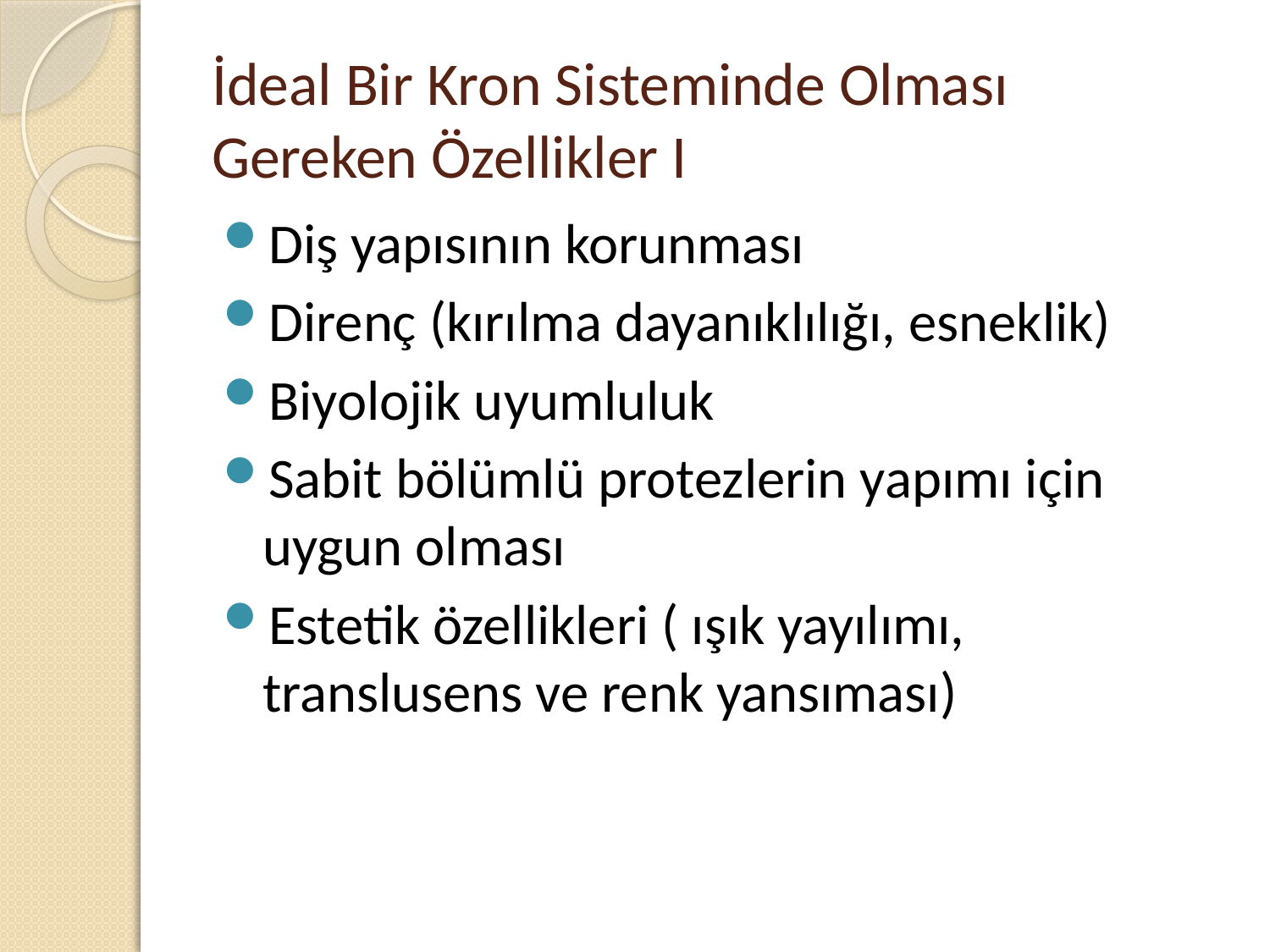

# İdeal Bir Kron Sisteminde Olması Gereken Özellikler I
Diş yapısının korunması
Direnç (kırılma dayanıklılığı, esneklik)
Biyolojik uyumluluk
Sabit bölümlü protezlerin yapımı için uygun olması
Estetik özellikleri ( ışık yayılımı, translusens ve renk yansıması)